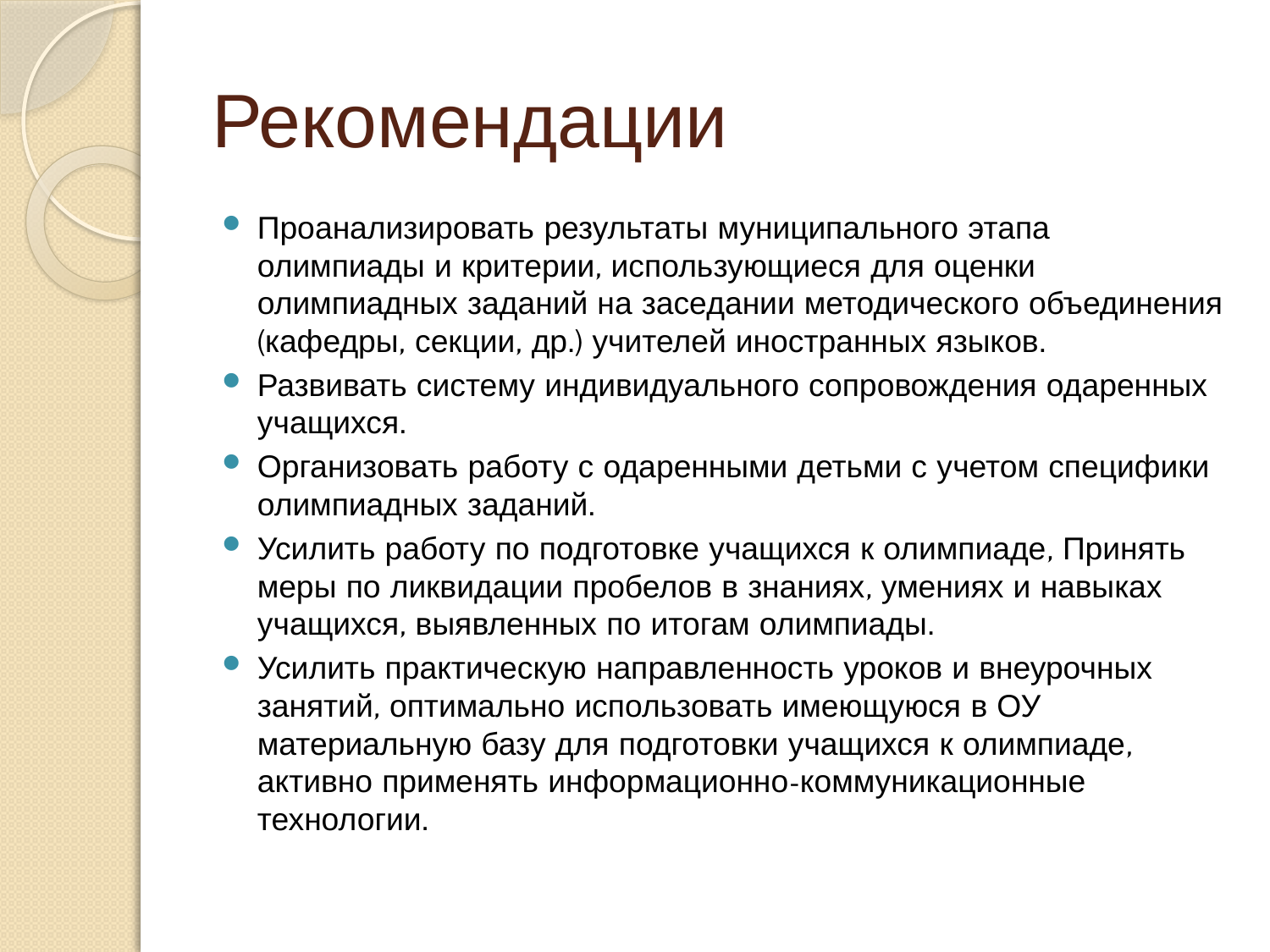

# Рекомендации
Проанализировать результаты муниципального этапа олимпиады и критерии, использующиеся для оценки олимпиадных заданий на заседании методического объединения (кафедры, секции, др.) учителей иностранных языков.
Развивать систему индивидуального сопровождения одаренных учащихся.
Организовать работу с одаренными детьми с учетом специфики олимпиадных заданий.
Усилить работу по подготовке учащихся к олимпиаде, Принять меры по ликвидации пробелов в знаниях, умениях и навыках  учащихся, выявленных по итогам олимпиады.
Усилить практическую направленность уроков и внеурочных занятий, оптимально использовать имеющуюся в ОУ материальную базу для подготовки учащихся к олимпиаде, активно применять информационно-коммуникационные технологии.